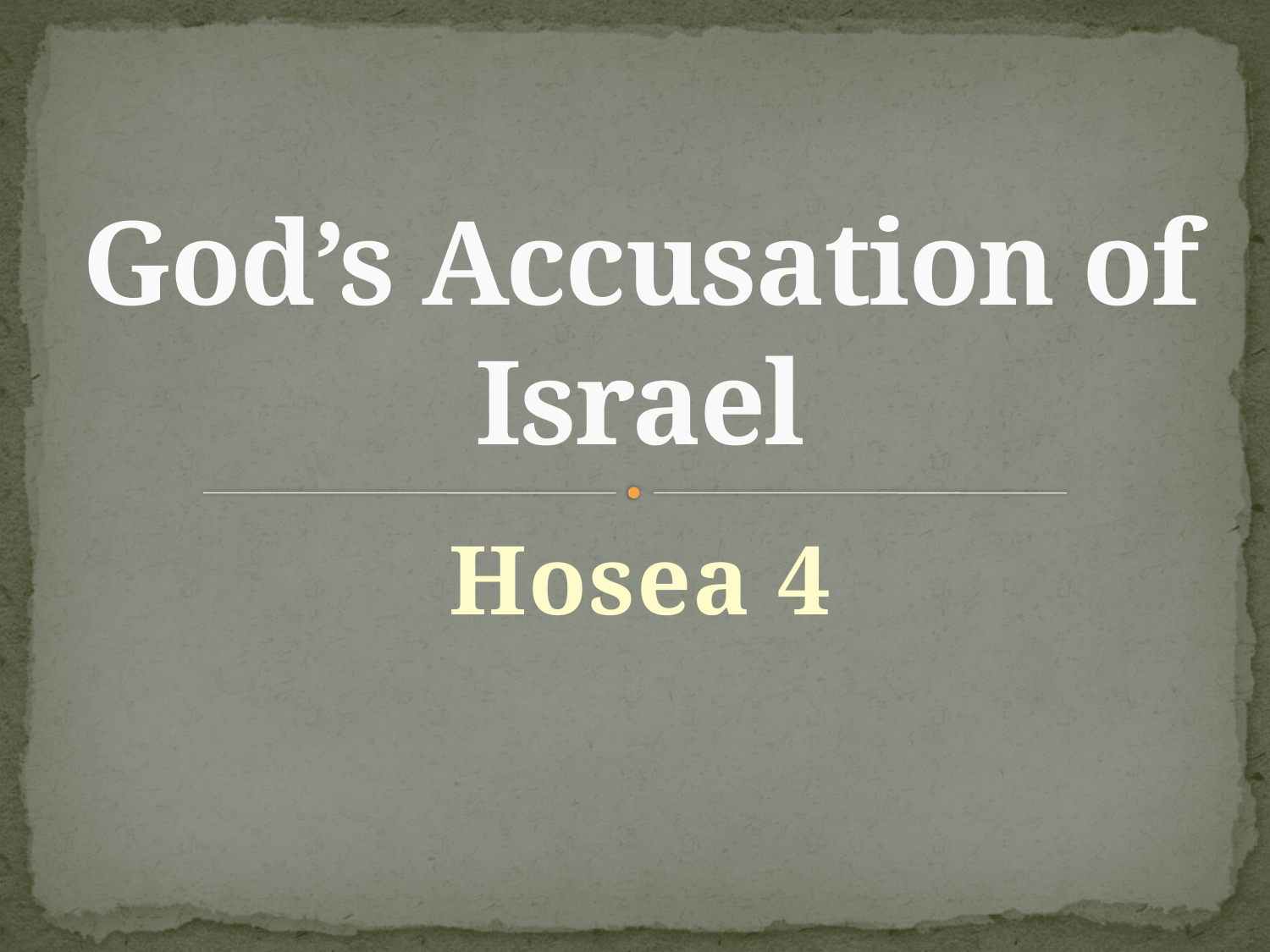

# God’s Accusation of Israel
Hosea 4